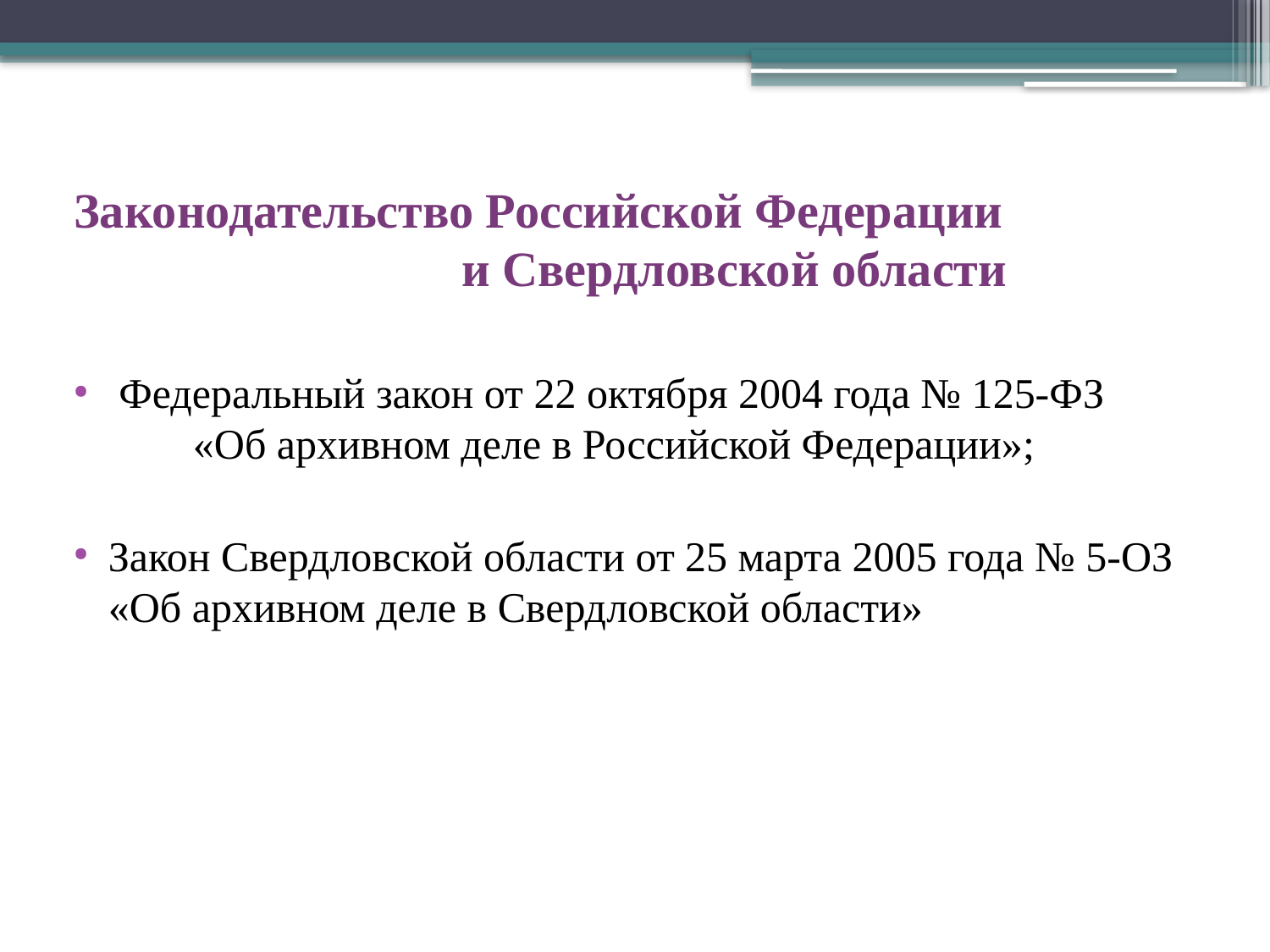

Законодательство Российской Федерации                              и Свердловской области

 Федеральный закон от 22 октября 2004 года № 125-ФЗ                   «Об архивном деле в Российской Федерации»;

Закон Свердловской области от 25 марта 2005 года № 5-ОЗ  «Об архивном деле в Свердловской области»

#